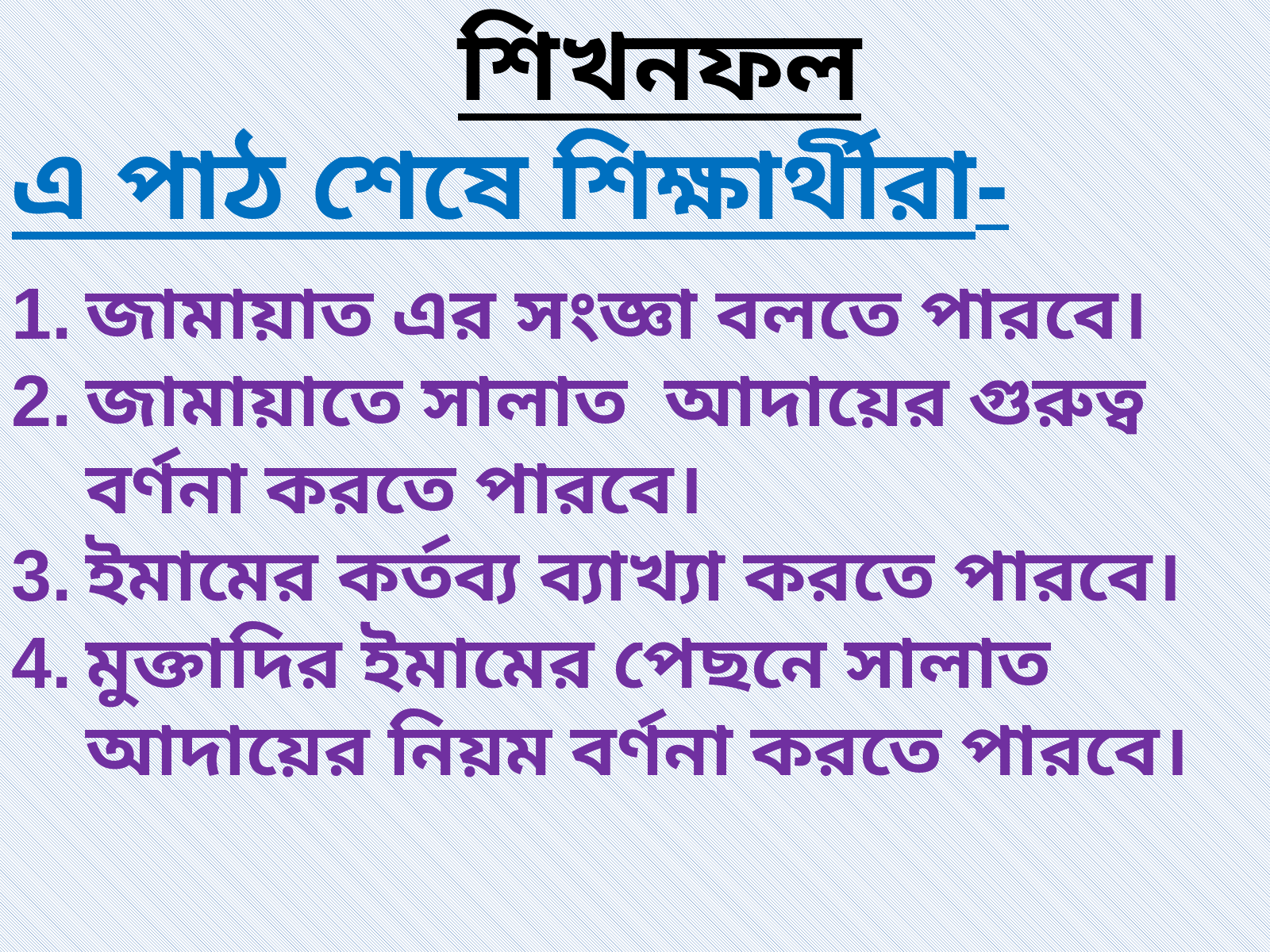

শিখনফল
এ পাঠ শেষে শিক্ষার্থীরা-

জামায়াত এর সংজ্ঞা বলতে পারবে।
জামায়াতে সালাত  আদায়ের গুরুত্ব বর্ণনা করতে পারবে।
ইমামের কর্তব্য ব্যাখ্যা করতে পারবে।
মুক্তাদির ইমামের পেছনে সালাত আদায়ের নিয়ম বর্ণনা করতে পারবে।